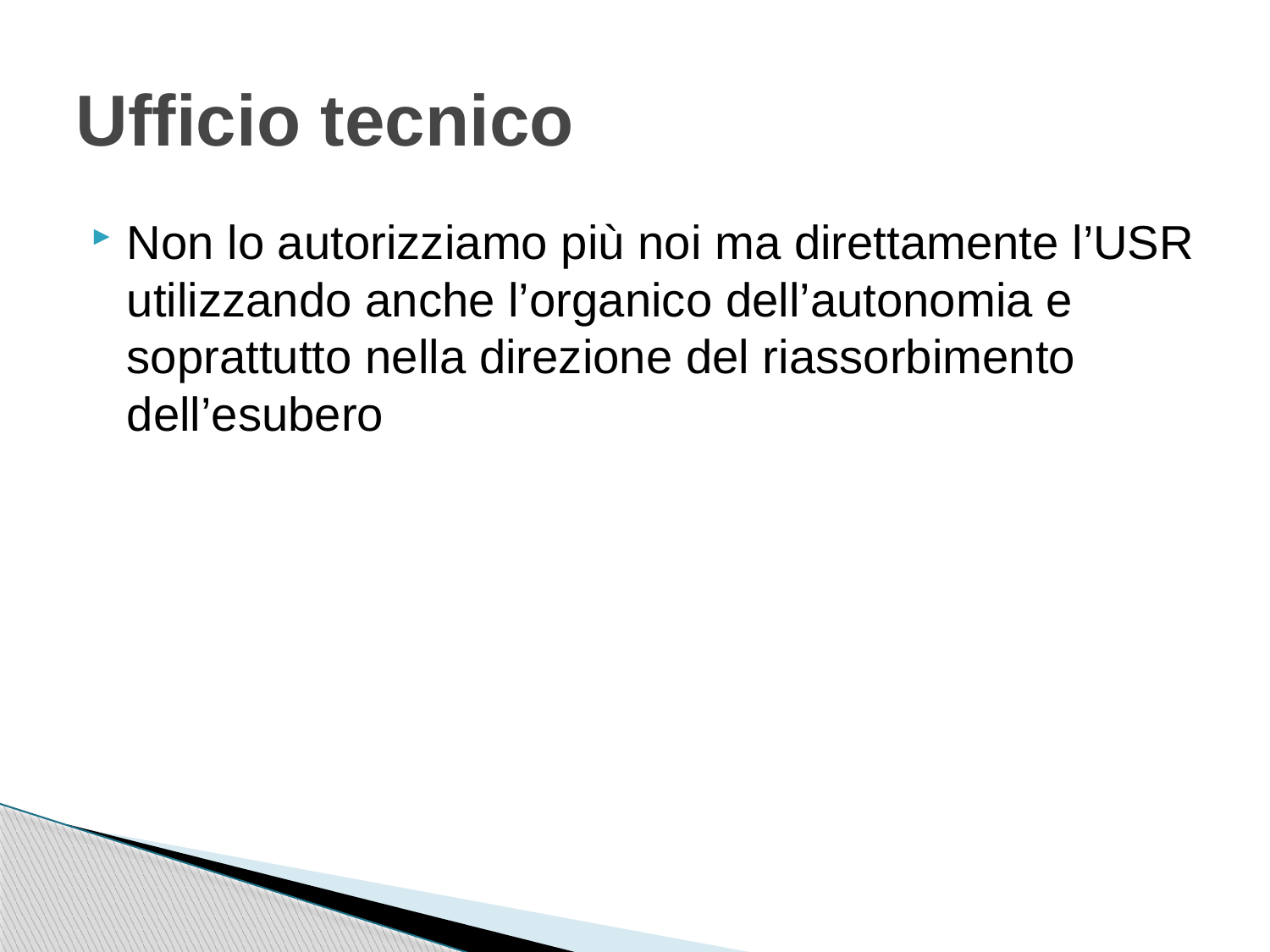

# Ufficio tecnico
Non lo autorizziamo più noi ma direttamente l’USR utilizzando anche l’organico dell’autonomia e soprattutto nella direzione del riassorbimento dell’esubero